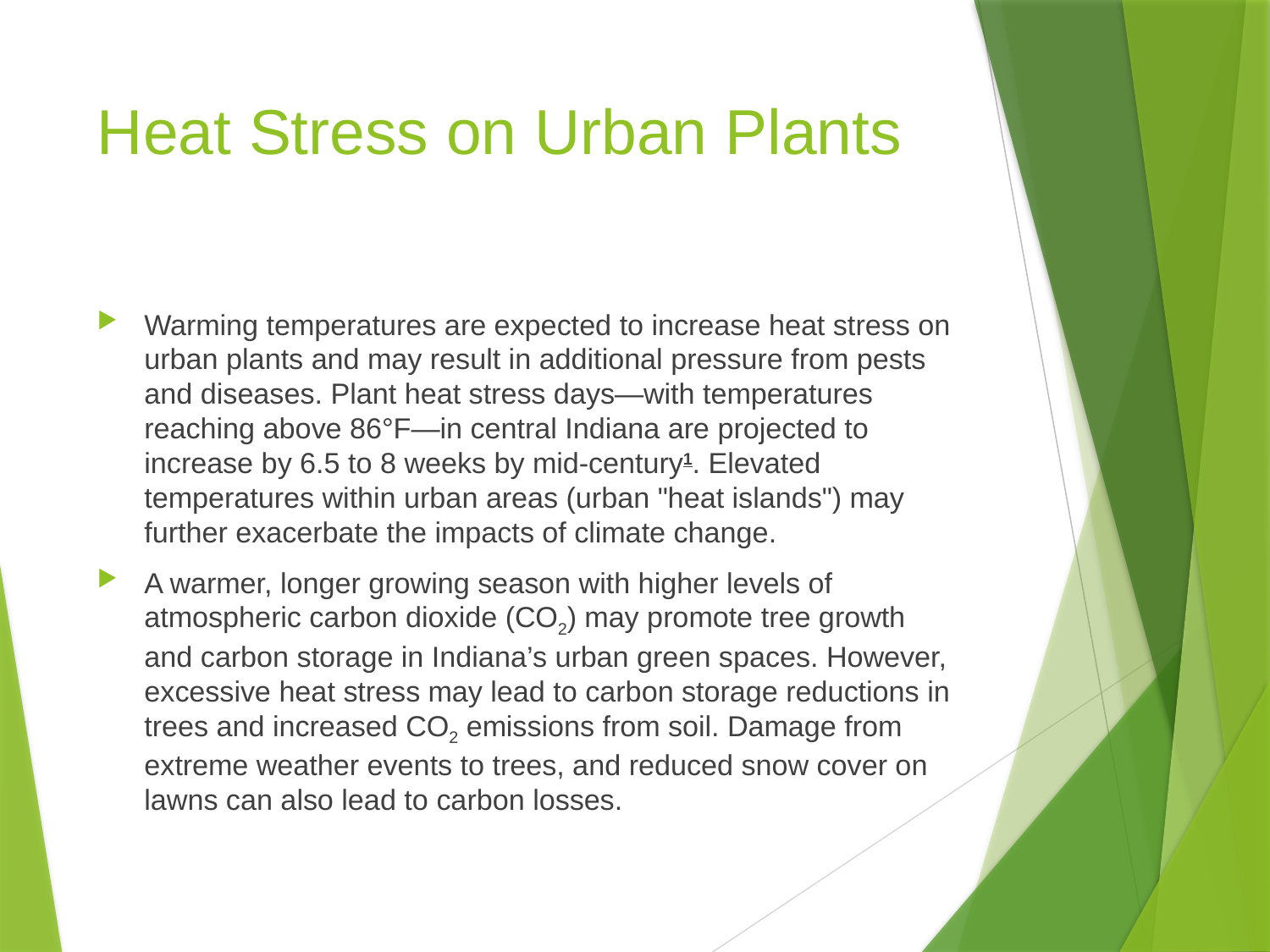

# Heat Stress on Urban Plants
Warming temperatures are expected to increase heat stress on urban plants and may result in additional pressure from pests and diseases. Plant heat stress days—with temperatures reaching above 86°F—in central Indiana are projected to increase by 6.5 to 8 weeks by mid-century1. Elevated temperatures within urban areas (urban "heat islands") may further exacerbate the impacts of climate change.
A warmer, longer growing season with higher levels of atmospheric carbon dioxide (CO2) may promote tree growth and carbon storage in Indiana’s urban green spaces. However, excessive heat stress may lead to carbon storage reductions in trees and increased CO2 emissions from soil. Damage from extreme weather events to trees, and reduced snow cover on lawns can also lead to carbon losses.